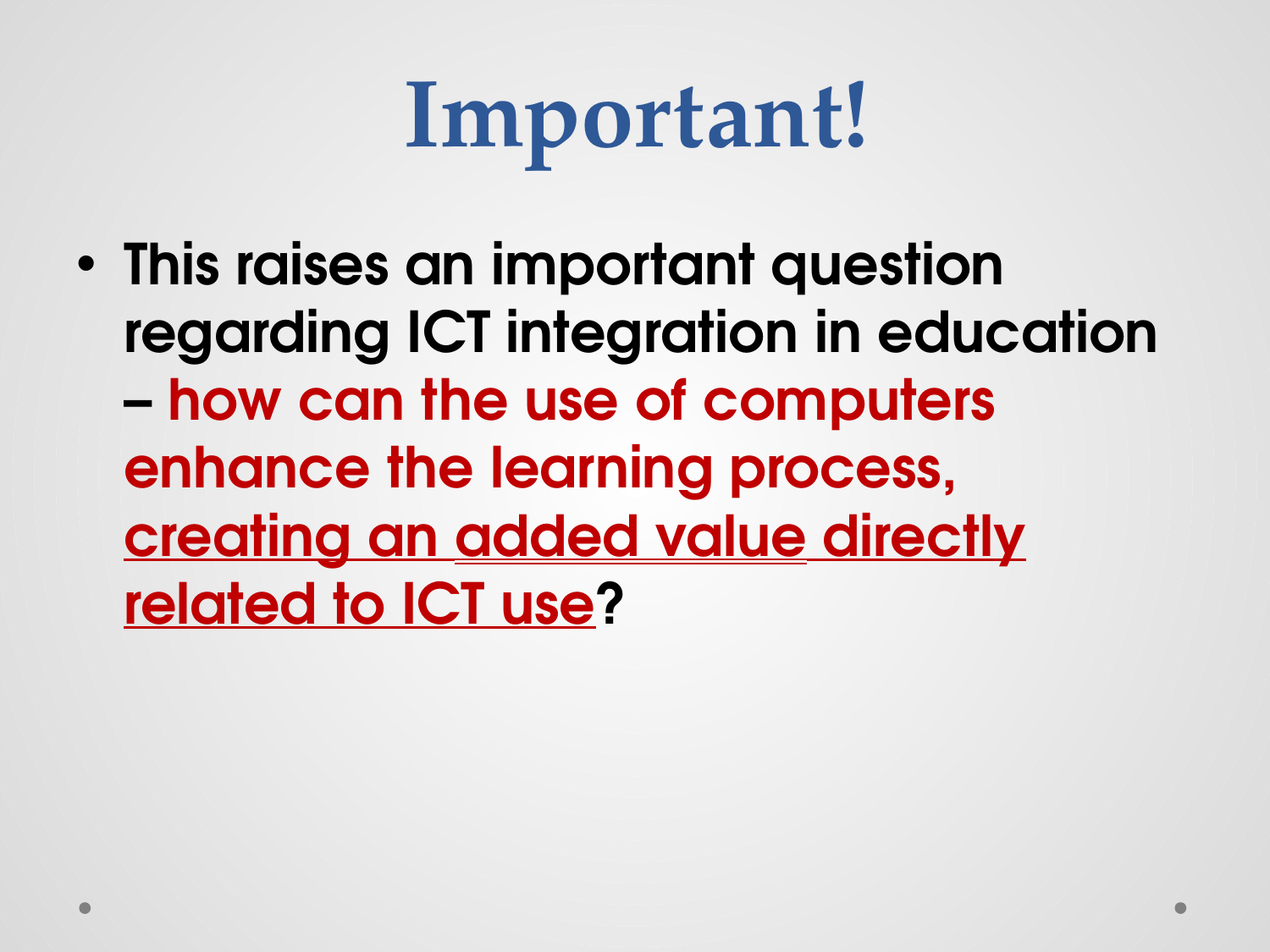

# Important!
This raises an important question regarding ICT integration in education – how can the use of computers enhance the learning process, creating an added value directly related to ICT use?